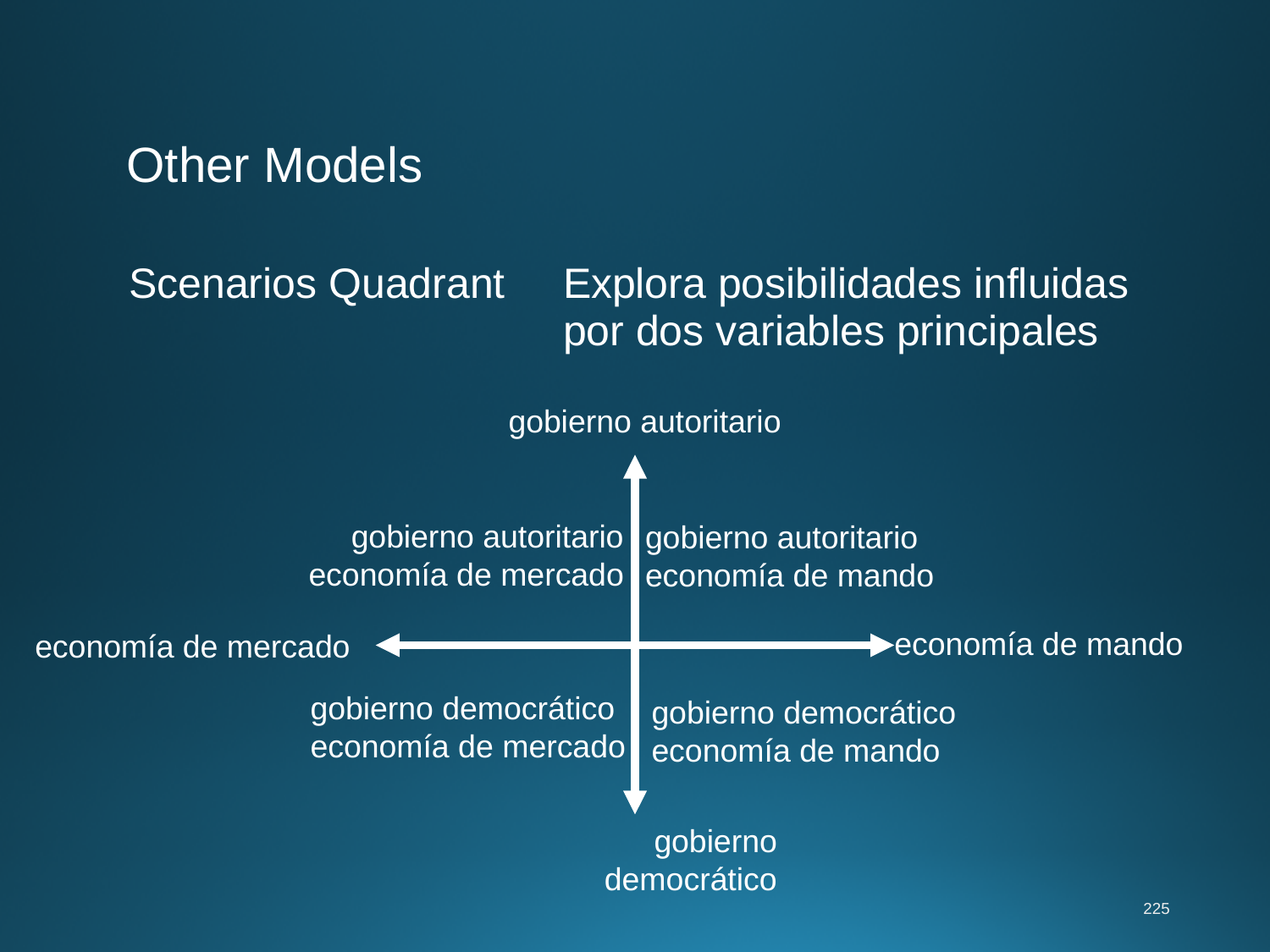

Other Models
| Scenarios Quadrant | Explora posibilidades influidas por dos variables principales |
| --- | --- |
gobierno autoritario
gobierno democrático
gobierno autoritario
economía de mercado
gobierno autoritario
economía de mando
economía de mando
economía de mercado
gobierno democrático
economía de mercado
gobierno democrático
economía de mando
225